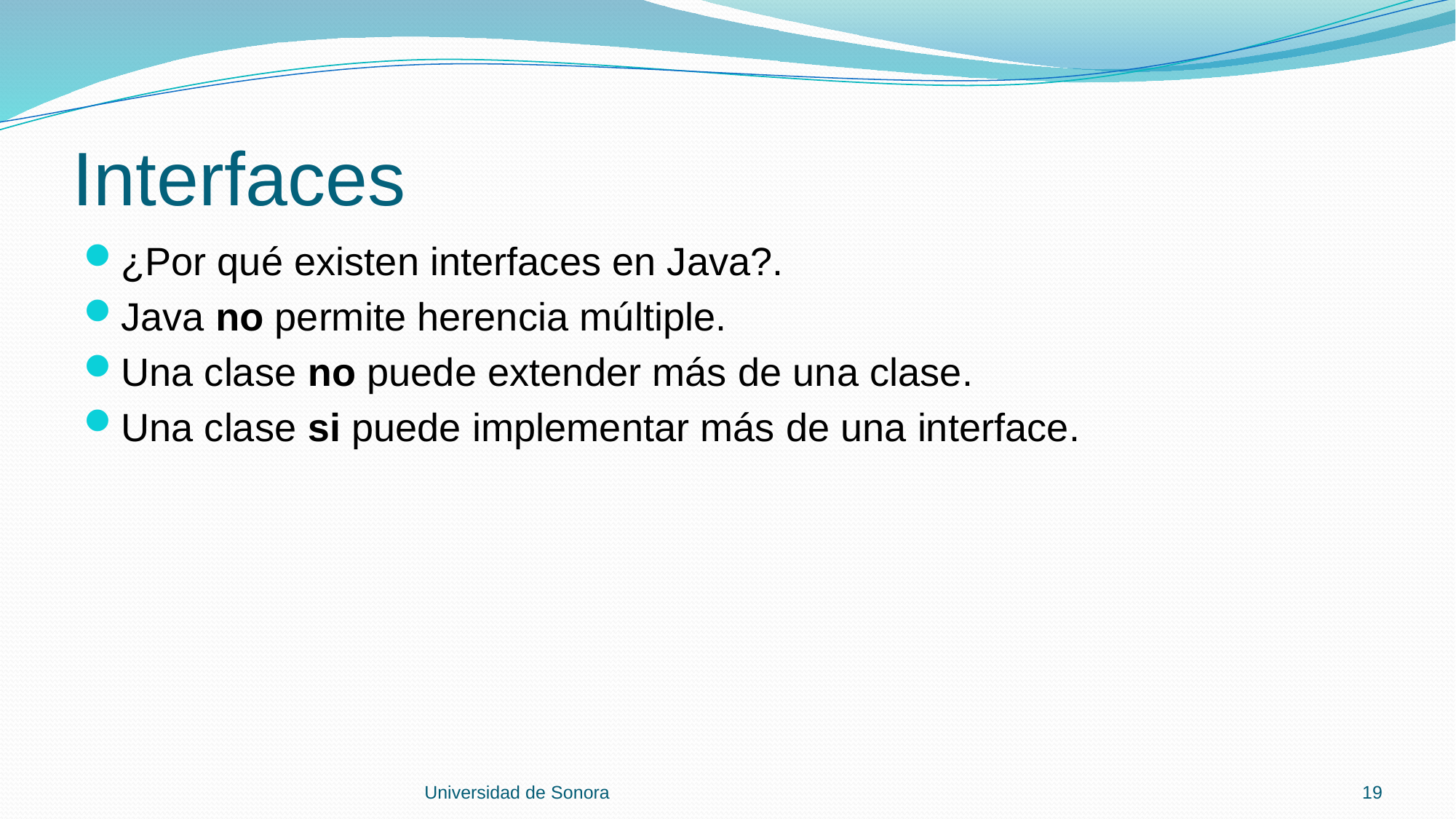

# Interfaces
¿Por qué existen interfaces en Java?.
Java no permite herencia múltiple.
Una clase no puede extender más de una clase.
Una clase si puede implementar más de una interface.

Universidad de Sonora
19